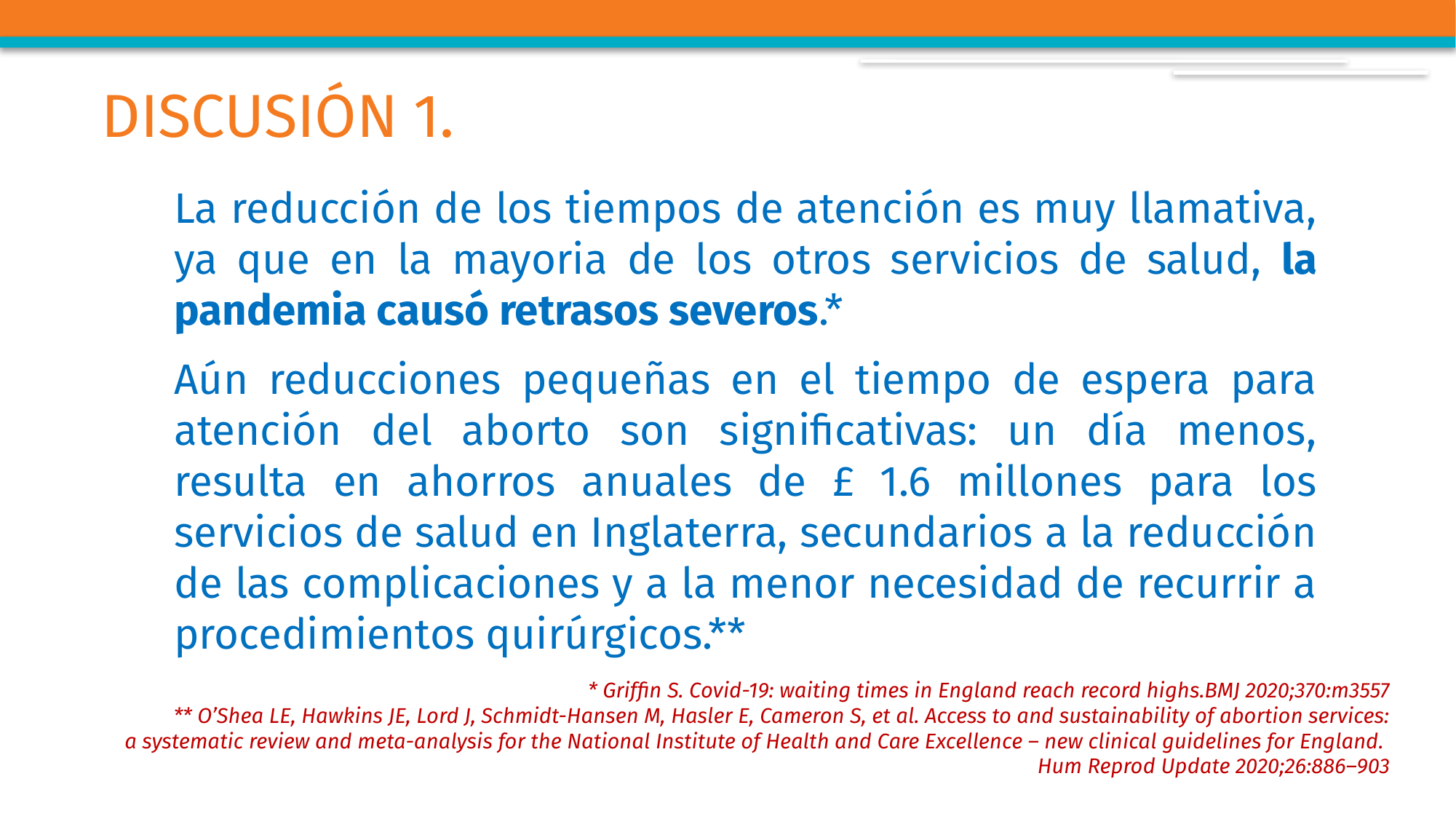

# DISCUSIÓN 1.

La reducción de los tiempos de atención es muy llamativa, ya que en la mayoria de los otros servicios de salud, la pandemia causó retrasos severos.*

Aún reducciones pequeñas en el tiempo de espera para atención del aborto son significativas: un día menos, resulta en ahorros anuales de £ 1.6 millones para los servicios de salud en Inglaterra, secundarios a la reducción de las complicaciones y a la menor necesidad de recurrir a procedimientos quirúrgicos.**
* Griffin S. Covid-19: waiting times in England reach record highs.BMJ 2020;370:m3557
** O’Shea LE, Hawkins JE, Lord J, Schmidt-Hansen M, Hasler E, Cameron S, et al. Access to and sustainability of abortion services:
a systematic review and meta-analysis for the National Institute of Health and Care Excellence – new clinical guidelines for England.
Hum Reprod Update 2020;26:886–903